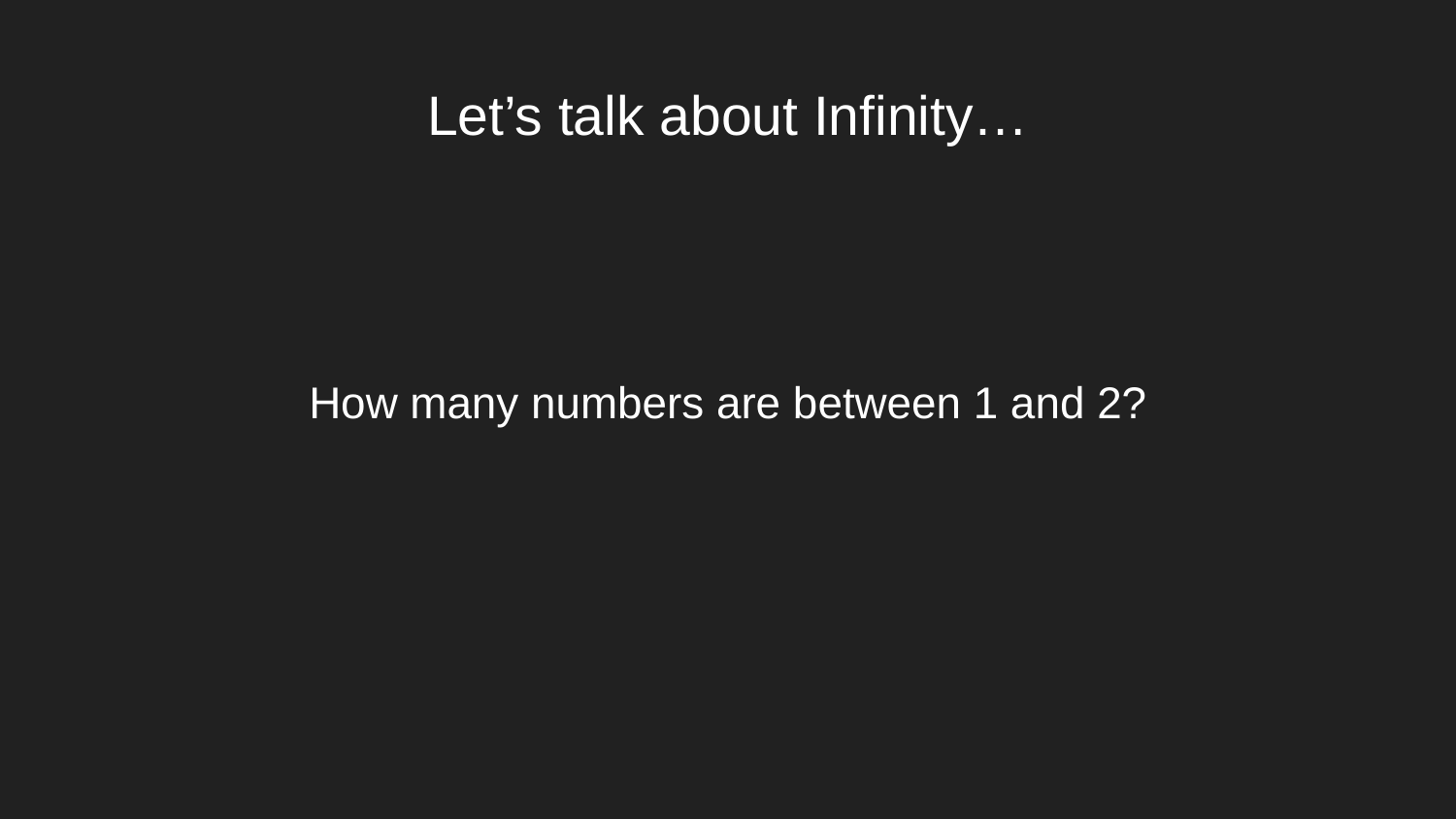

# Let’s talk about Infinity…

How many numbers are between 1 and 2?